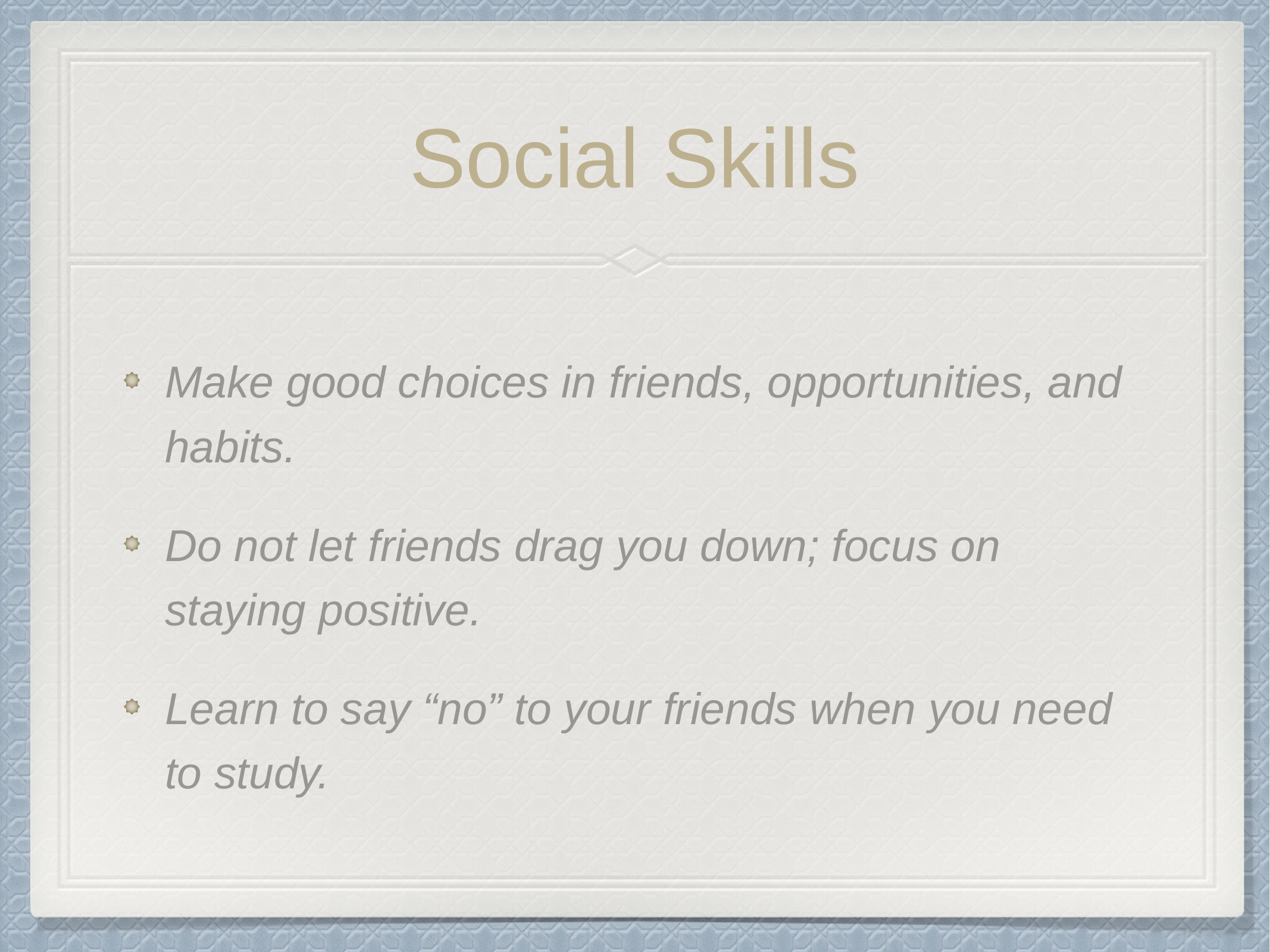

# Social Skills
Make good choices in friends, opportunities, and habits.
Do not let friends drag you down; focus on staying positive.
Learn to say “no” to your friends when you need to study.